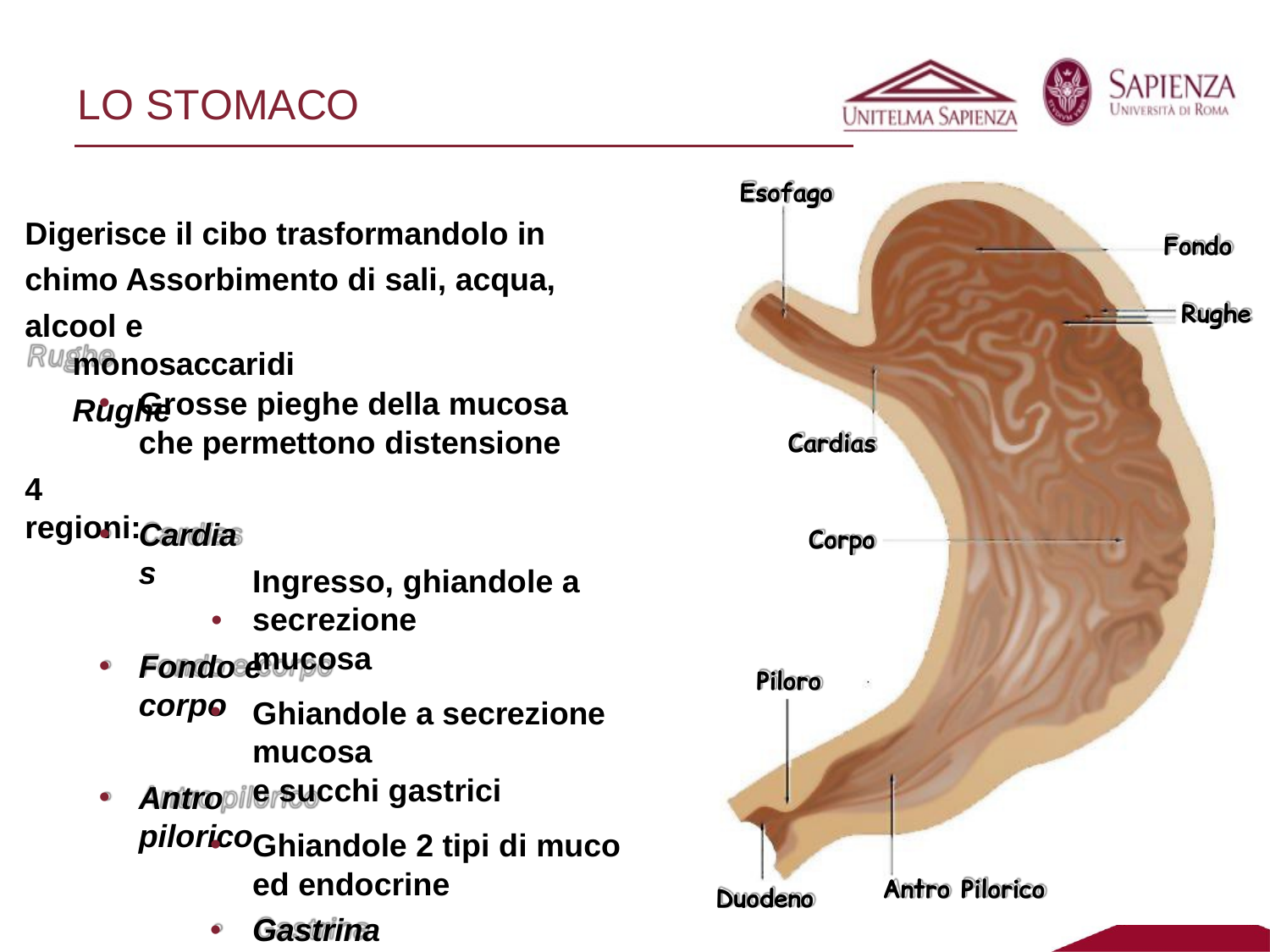

# LO STOMACO

Esofago
Digerisce il cibo trasformandolo in chimo Assorbimento di sali, acqua, alcool e
monosaccaridi
Rughe

Fondo

Rughe

Grosse pieghe della mucosa che permettono distensione

Cardias
4 regioni:

Cardias
•
Corpo
Ingresso, ghiandole a secrezione
mucosa

Fondo e corpo

Piloro
Ghiandole a secrezione mucosa
e succhi gastrici

Antro pilorico
Ghiandole 2 tipi di muco ed endocrine
Gastrina

Antro Pilorico
Duodeno